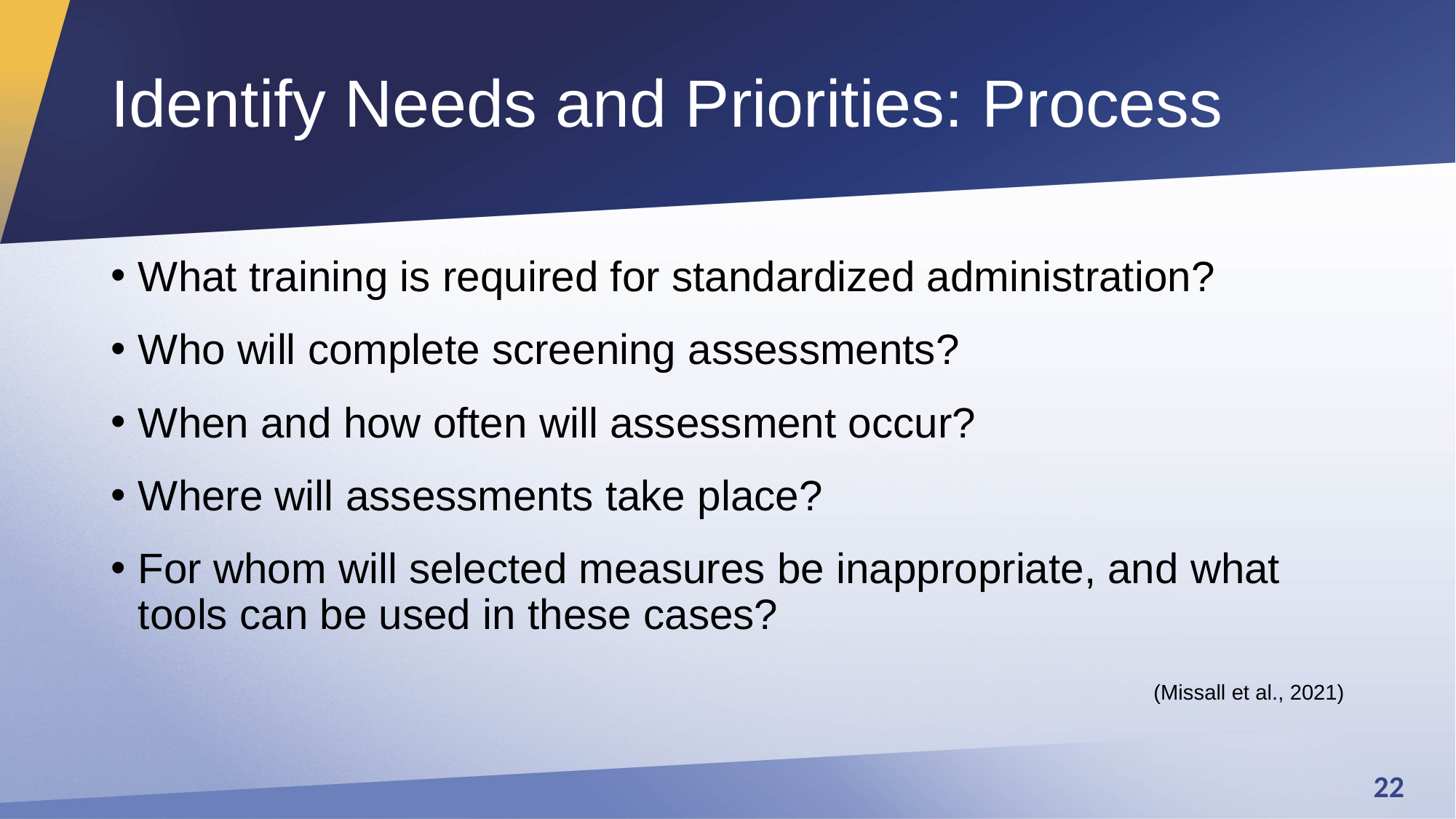

# Identify Needs and Priorities: Process
What training is required for standardized administration?
Who will complete screening assessments?
When and how often will assessment occur?
Where will assessments take place?
For whom will selected measures be inappropriate, and what tools can be used in these cases?
(Missall et al., 2021)